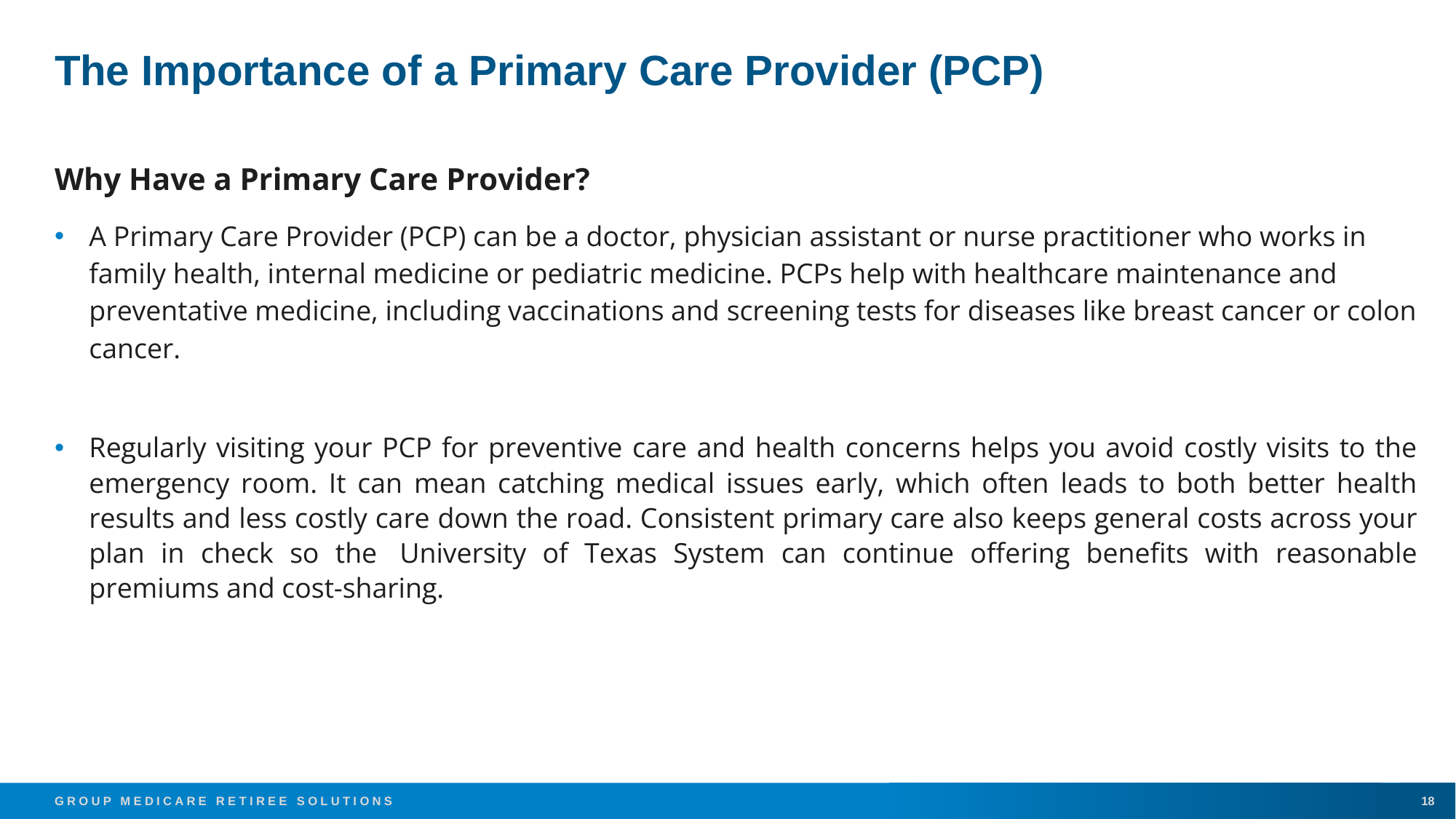

# The Importance of a Primary Care Provider (PCP)
Why Have a Primary Care Provider?
A Primary Care Provider (PCP) can be a doctor, physician assistant or nurse practitioner who works in family health, internal medicine or pediatric medicine. PCPs help with healthcare maintenance and preventative medicine, including vaccinations and screening tests for diseases like breast cancer or colon cancer.

Regularly visiting your PCP for preventive care and health concerns helps you avoid costly visits to the emergency room. It can mean catching medical issues early, which often leads to both better health results and less costly care down the road. Consistent primary care also keeps general costs across your plan in check so the  University of Texas System can continue offering benefits with reasonable premiums and cost-sharing.
18